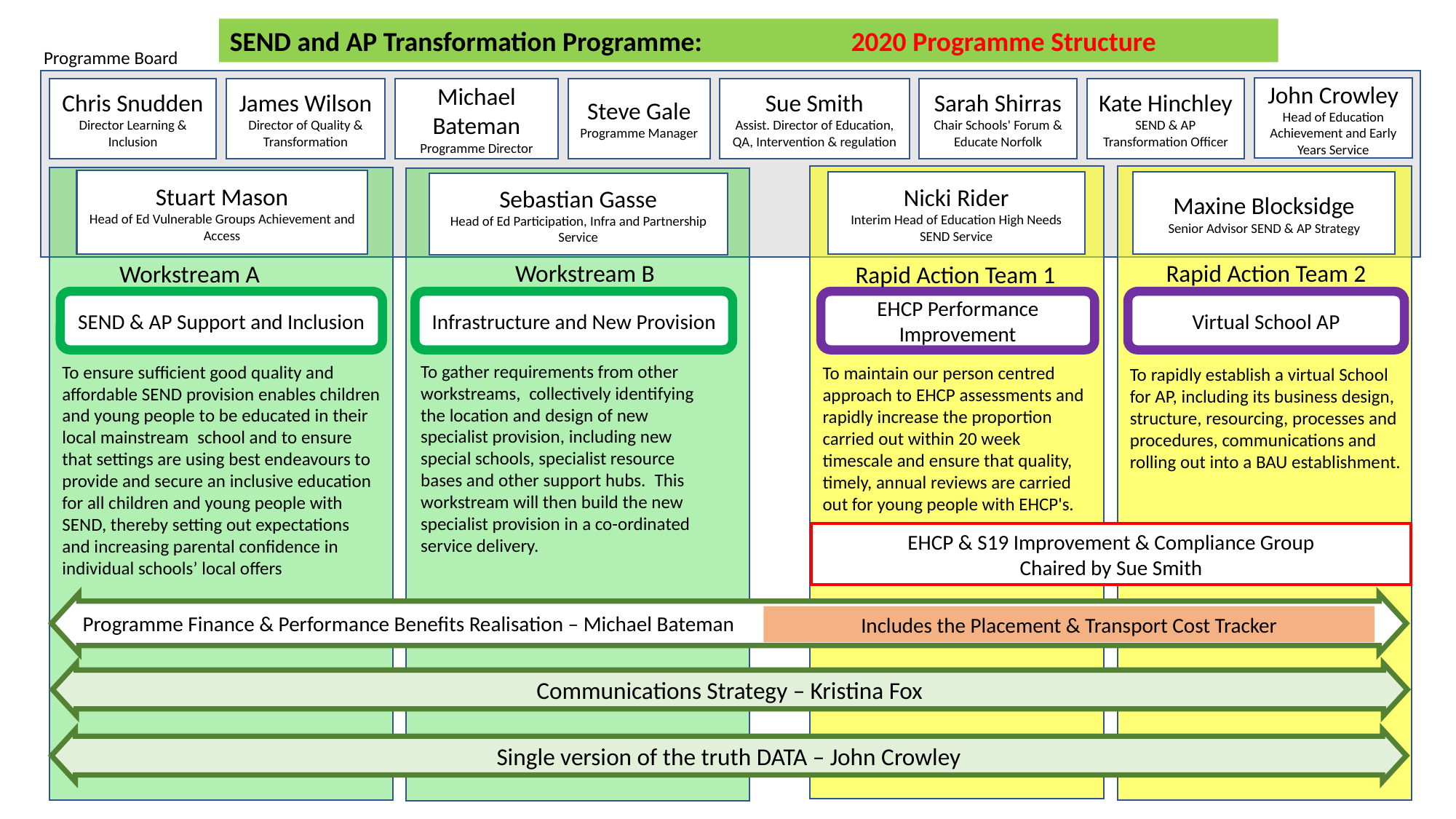

SEND and AP Transformation Programme:                        2020 Programme Structure
Programme Board

John Crowley
Head of Education Achievement and Early Years Service
Chris Snudden
Director Learning & Inclusion
James Wilson
Director of Quality & Transformation
Michael Bateman
Programme Director
Steve Gale
Programme Manager
Sue Smith
Assist. Director of Education, QA, Intervention & regulation
Sarah Shirras
Chair Schools' Forum & Educate Norfolk
Kate Hinchley
SEND & AP Transformation Officer

Stuart Mason
Head of Ed Vulnerable Groups Achievement and Access
Maxine Blocksidge
Senior Advisor SEND & AP Strategy
Nicki Rider
Interim Head of Education High Needs SEND Service
Sebastian Gasse
Head of Ed Participation, Infra and Partnership Service
Workstream B
Rapid Action Team 2
Workstream A
Rapid Action Team 1
SEND & AP Support and Inclusion
Infrastructure and New Provision
EHCP Performance Improvement
Virtual School AP
To gather requirements from other workstreams,  collectively identifying the location and design of new specialist provision, including new special schools, specialist resource bases and other support hubs.  This workstream will then build the new specialist provision in a co-ordinated service delivery.
To ensure sufficient good quality and affordable SEND provision enables children and young people to be educated in their local mainstream  school and to ensure that settings are using best endeavours to provide and secure an inclusive education for all children and young people with SEND, thereby setting out expectations and increasing parental confidence in individual schools’ local offers
To maintain our person centred approach to EHCP assessments and rapidly increase the proportion carried out within 20 week timescale and ensure that quality, timely, annual reviews are carried out for young people with EHCP's.
To rapidly establish a virtual School for AP, including its business design, structure, resourcing, processes and procedures, communications and rolling out into a BAU establishment.

EHCP & S19 Improvement & Compliance Group
Chaired by Sue Smith
Programme Finance & Performance Benefits Realisation – Michael Bateman
Includes the Placement & Transport Cost Tracker
Communications Strategy – Kristina Fox
Single version of the truth DATA – John Crowley